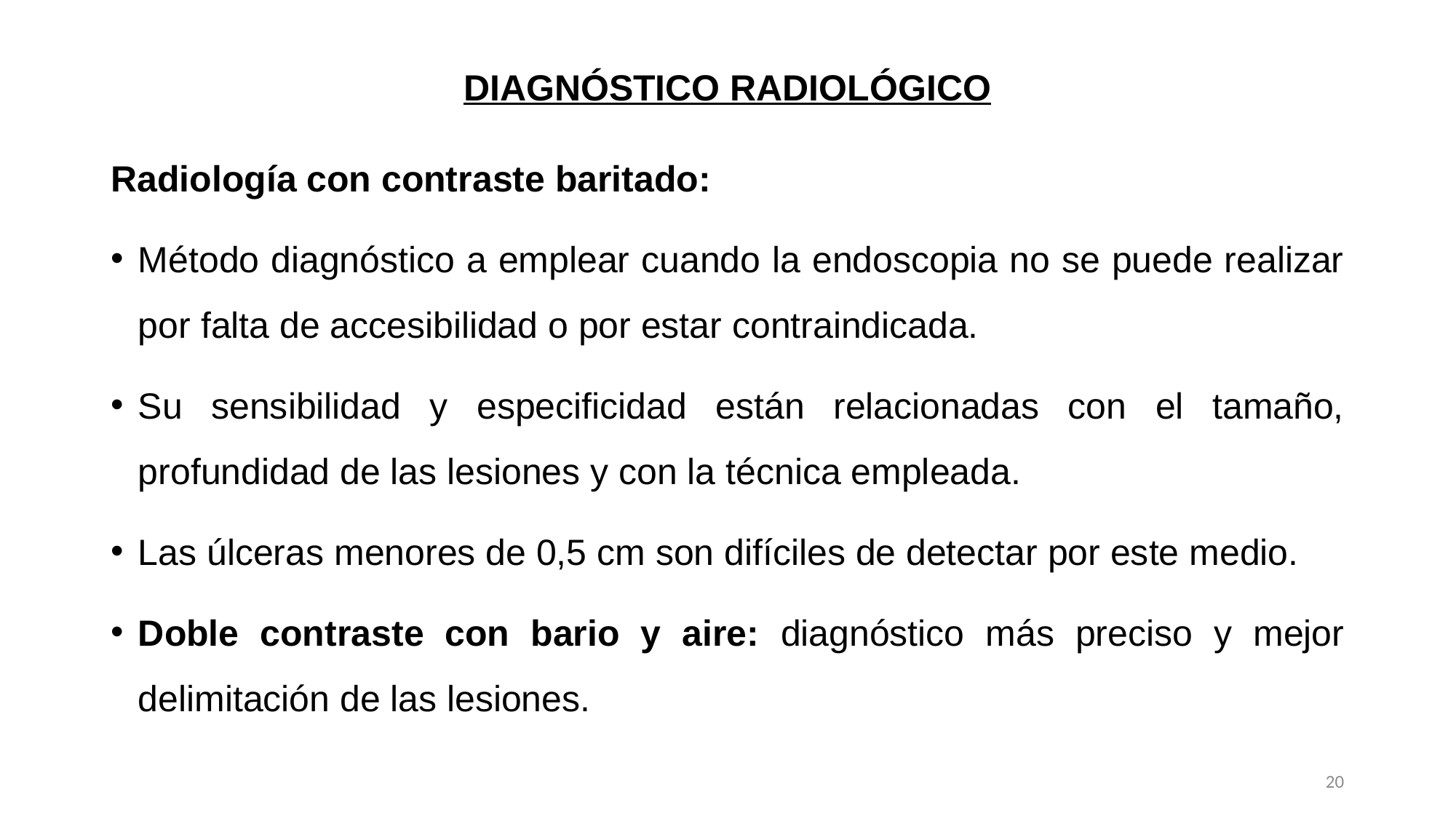

# DIAGNÓSTICO RADIOLÓGICO
Radiología con contraste baritado:
Método diagnóstico a emplear cuando la endoscopia no se puede realizar por falta de accesibilidad o por estar contraindicada.
Su sensibilidad y especificidad están relacionadas con el tamaño, profundidad de las lesiones y con la técnica empleada.
Las úlceras menores de 0,5 cm son difíciles de detectar por este medio.
Doble contraste con bario y aire: diagnóstico más preciso y mejor delimitación de las lesiones.

20